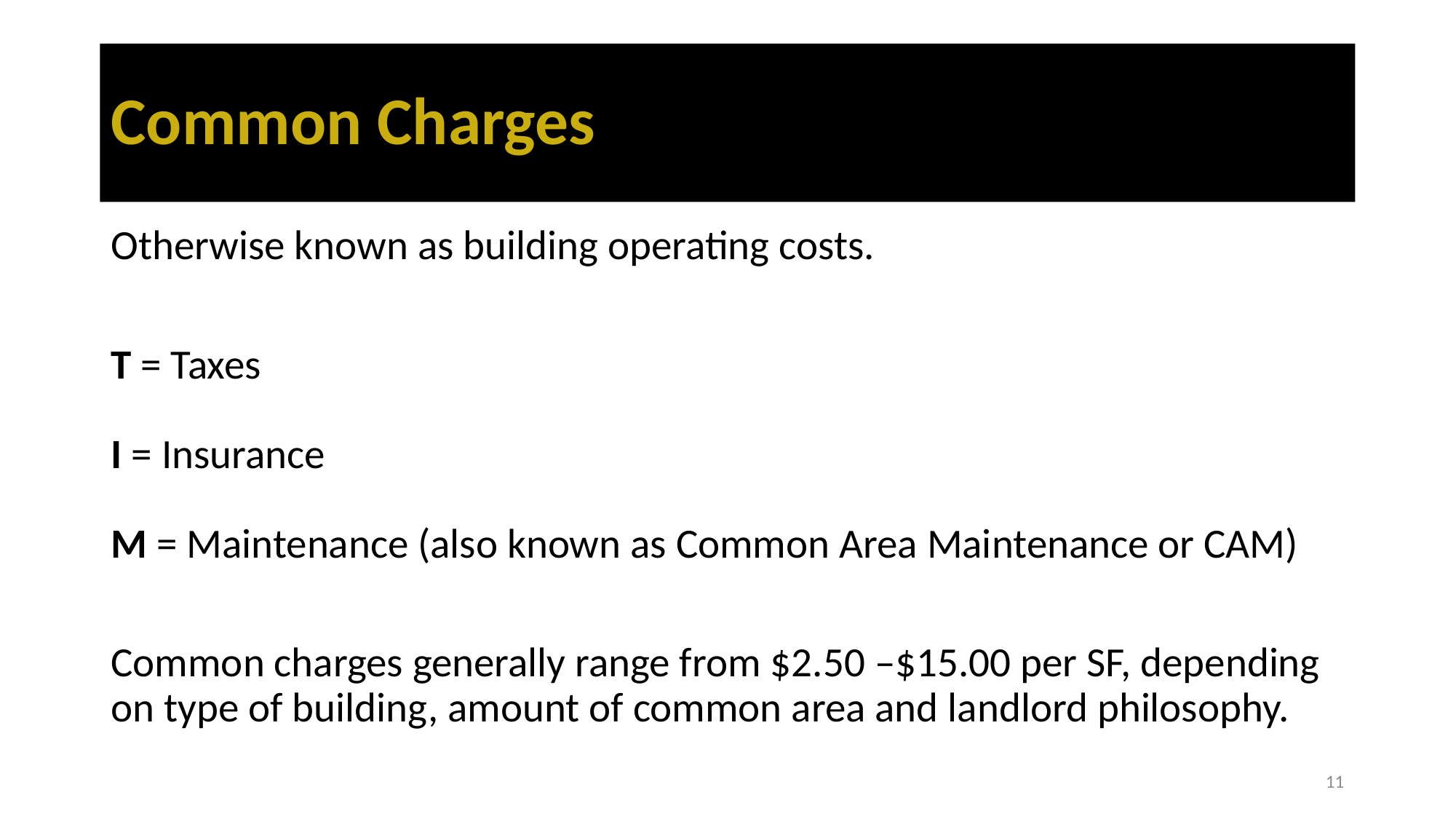

# Common Charges
Otherwise known as building operating costs.

T = Taxes
I = Insurance
M = Maintenance (also known as Common Area Maintenance or CAM)

Common charges generally range from $2.50 –$15.00 per SF, depending on type of building, amount of common area and landlord philosophy.

11